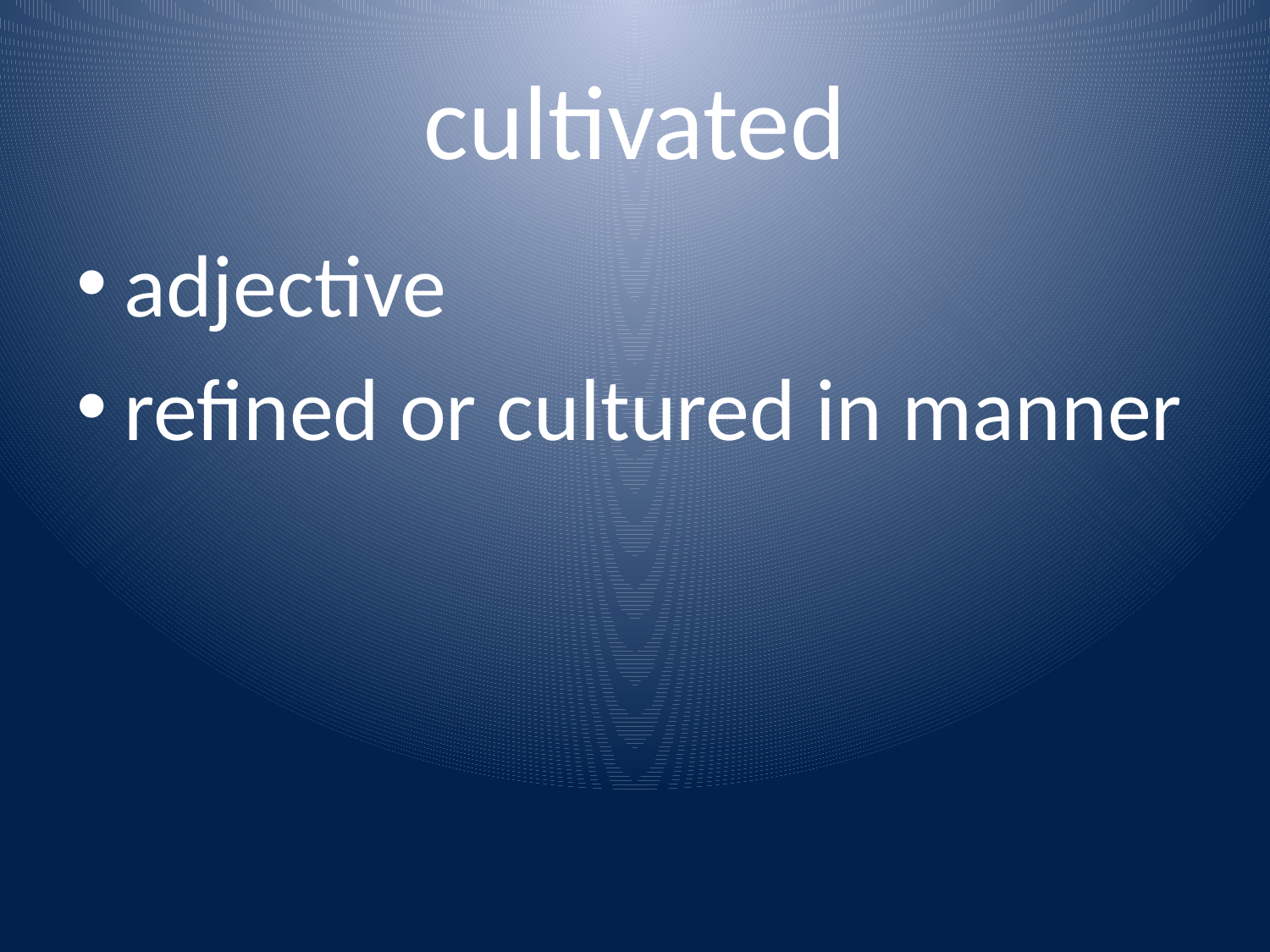

# cultivated
adjective
refined or cultured in manner